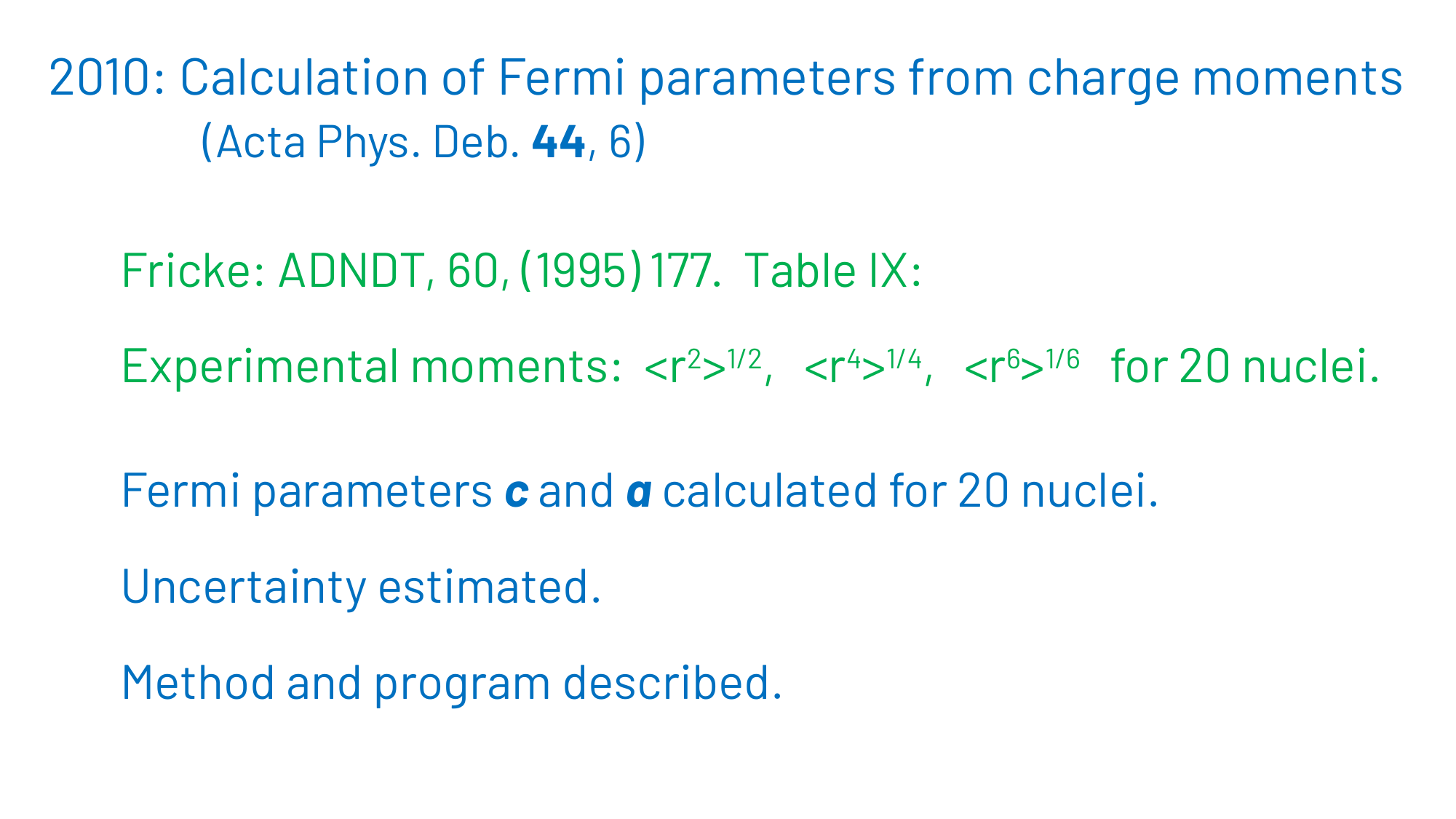

# 2010: Calculation of Fermi parameters from charge moments (Acta Phys. Deb. 44, 6)
Fricke: ADNDT, 60, (1995) 177.  Table IX:

Experimental moments:  <r2>1/2,   <r4>1/4,   <r6>1/6   for 20 nuclei.

Fermi parameters c and a calculated for 20 nuclei.

Uncertainty estimated.

Method and program described.